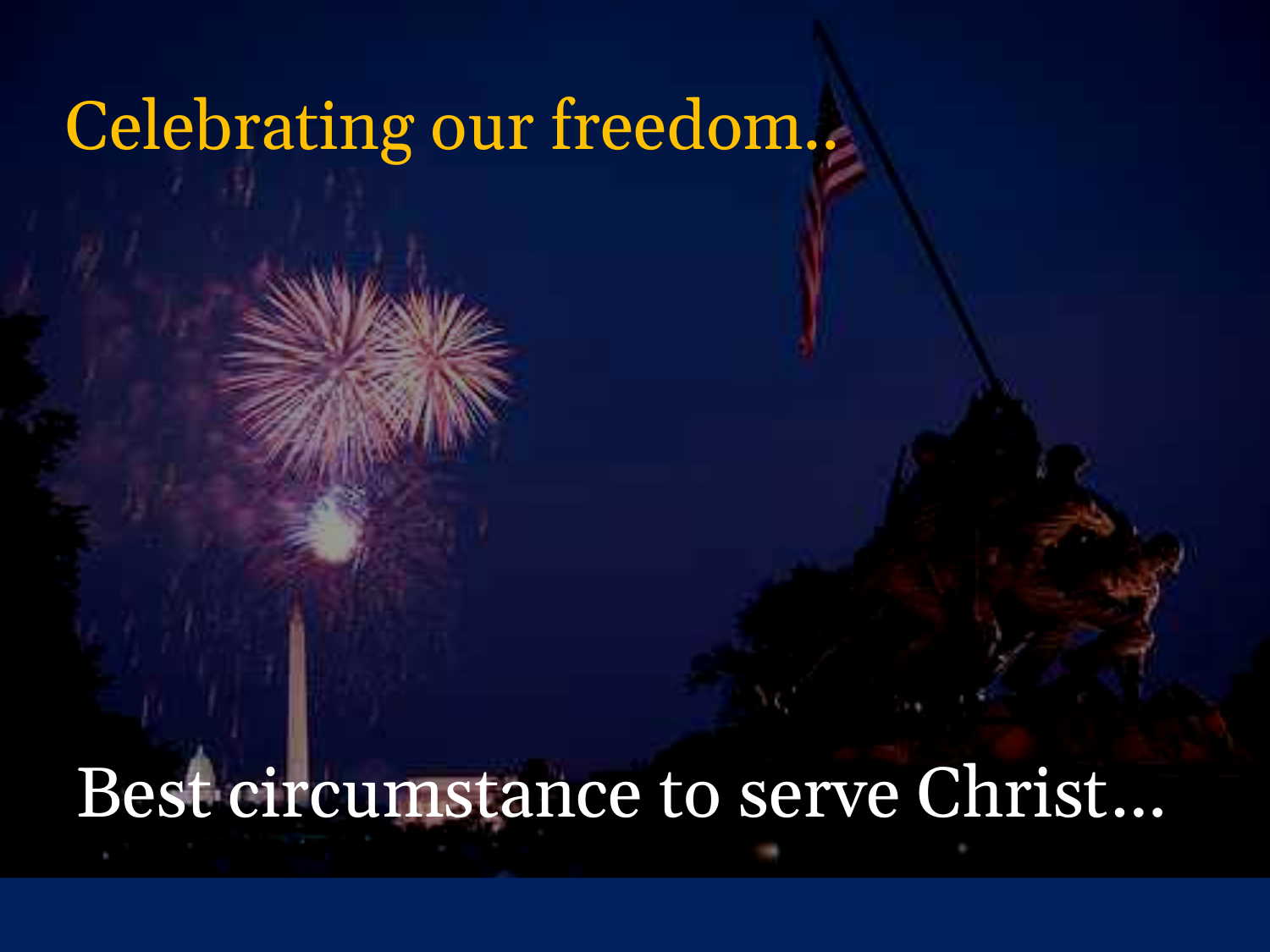

# Celebrating our freedom..
Best circumstance to serve Christ…